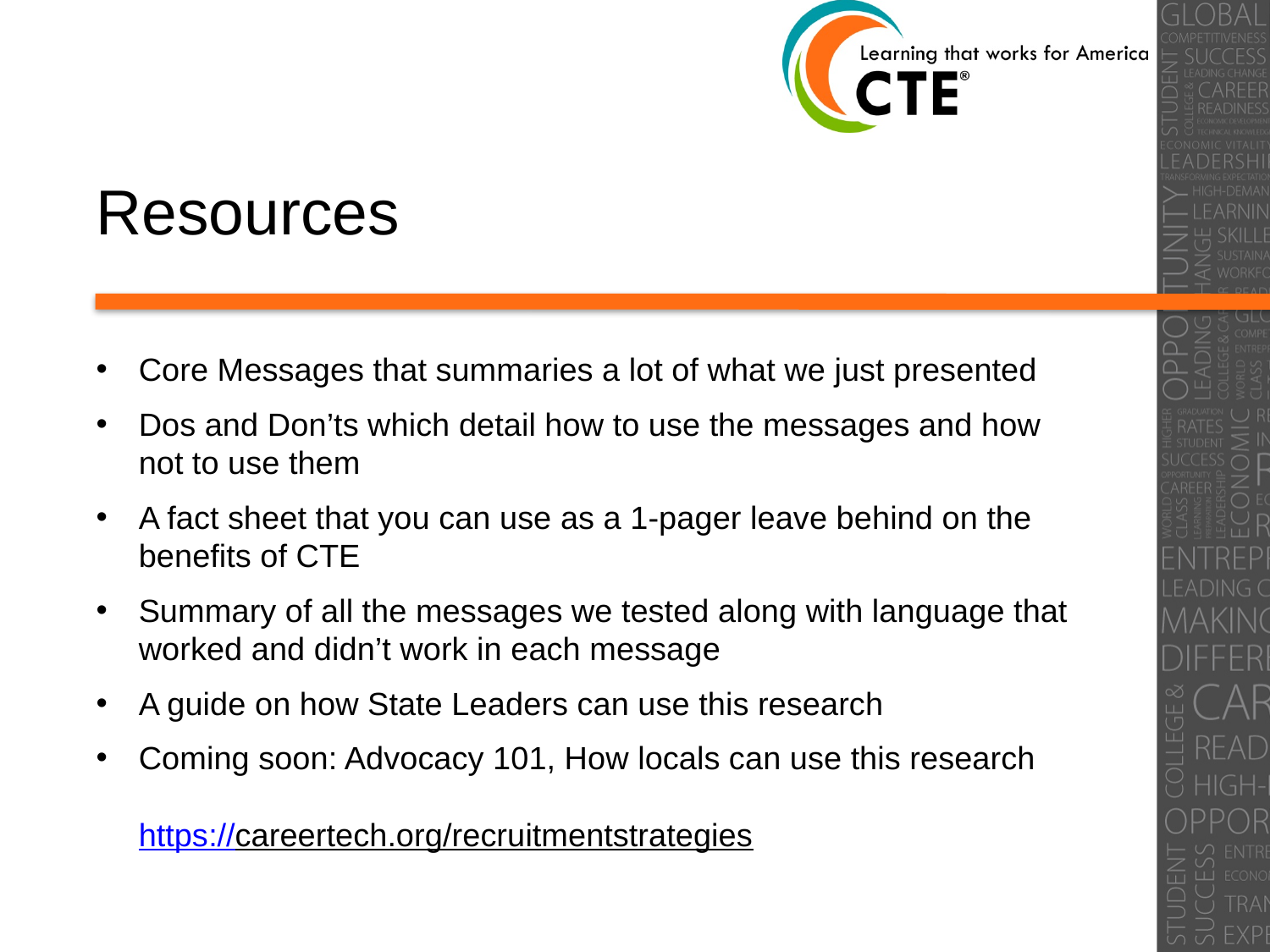

# Resources
Core Messages that summaries a lot of what we just presented
Dos and Don’ts which detail how to use the messages and how not to use them
A fact sheet that you can use as a 1-pager leave behind on the benefits of CTE
Summary of all the messages we tested along with language that worked and didn’t work in each message
A guide on how State Leaders can use this research
Coming soon: Advocacy 101, How locals can use this research
https://careertech.org/recruitmentstrategies